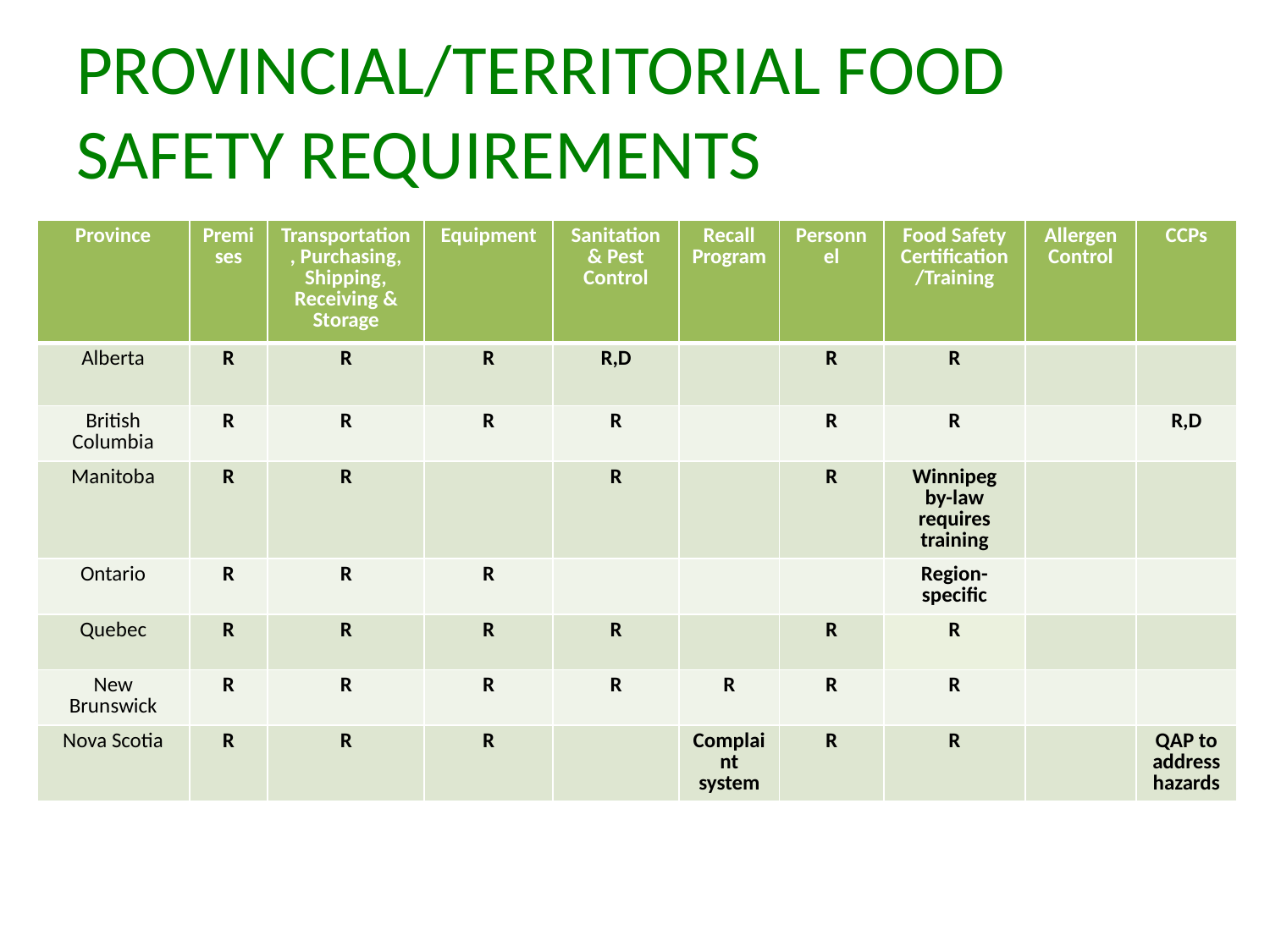

# PROVINCIAL/TERRITORIAL FOOD SAFETY REQUIREMENTS
| Province | Premises | Transportation, Purchasing, Shipping, Receiving & Storage | Equipment | Sanitation & Pest Control | Recall Program | Personnel | Food Safety Certification/Training | Allergen Control | CCPs |
| --- | --- | --- | --- | --- | --- | --- | --- | --- | --- |
| Alberta | R | R | R | R,D |  | R | R |  |  |
| British Columbia | R | R | R | R |  | R | R |  | R,D |
| Manitoba | R | R |  | R |  | R | Winnipeg by-law requires training |  |  |
| Ontario | R | R | R |  |  |  | Region-specific |  |  |
| Quebec | R | R | R | R |  | R | R |  |  |
| New Brunswick | R | R | R | R | R | R | R |  |  |
| Nova Scotia | R | R | R |  | Complaint system | R | R |  | QAP to address hazards |